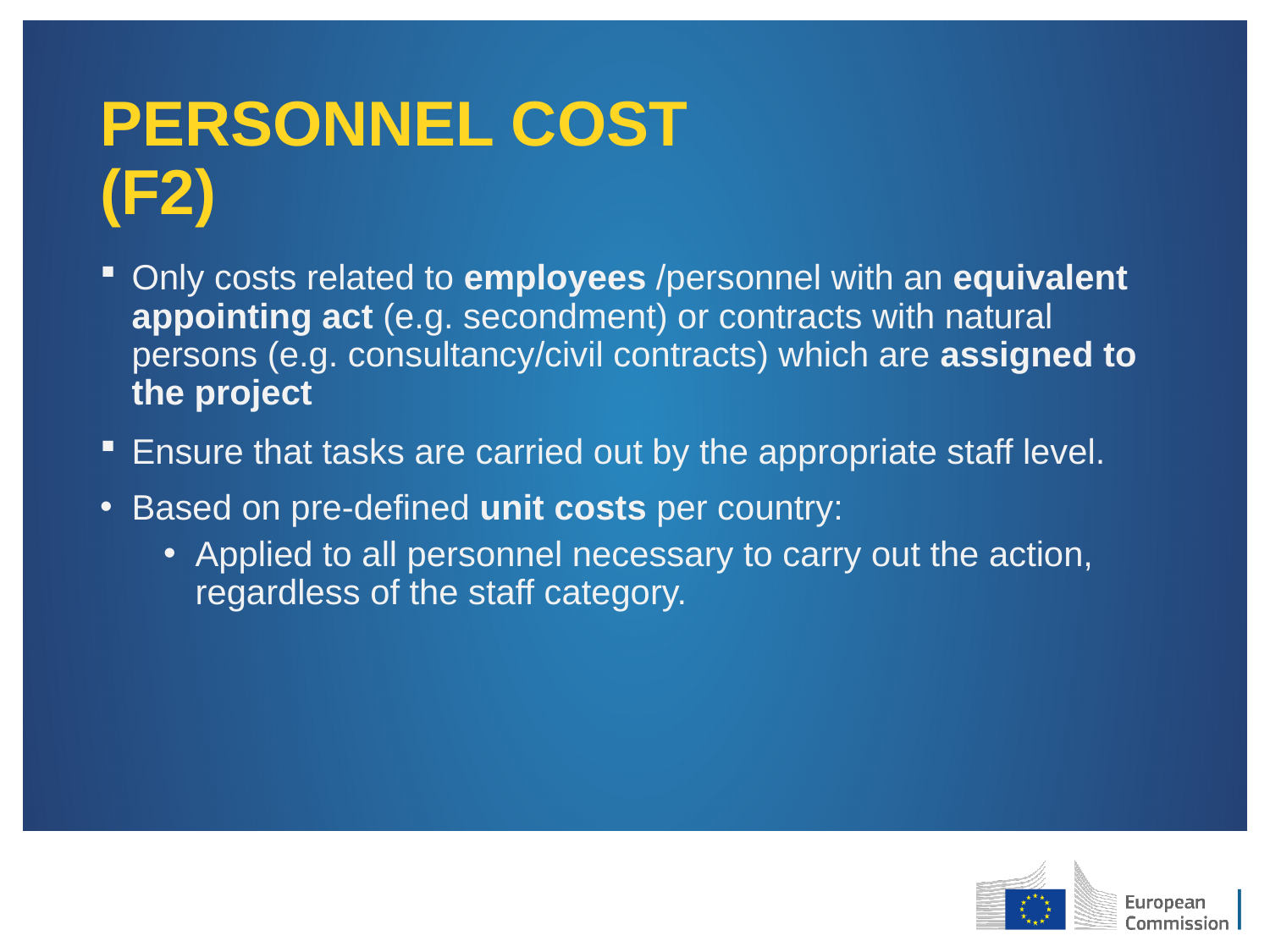

# PERSONNEL COST (F2)
Only costs related to employees /personnel with an equivalent appointing act (e.g. secondment) or contracts with natural persons (e.g. consultancy/civil contracts) which are assigned to the project
Ensure that tasks are carried out by the appropriate staff level.
Based on pre-defined unit costs per country:
Applied to all personnel necessary to carry out the action, regardless of the staff category.